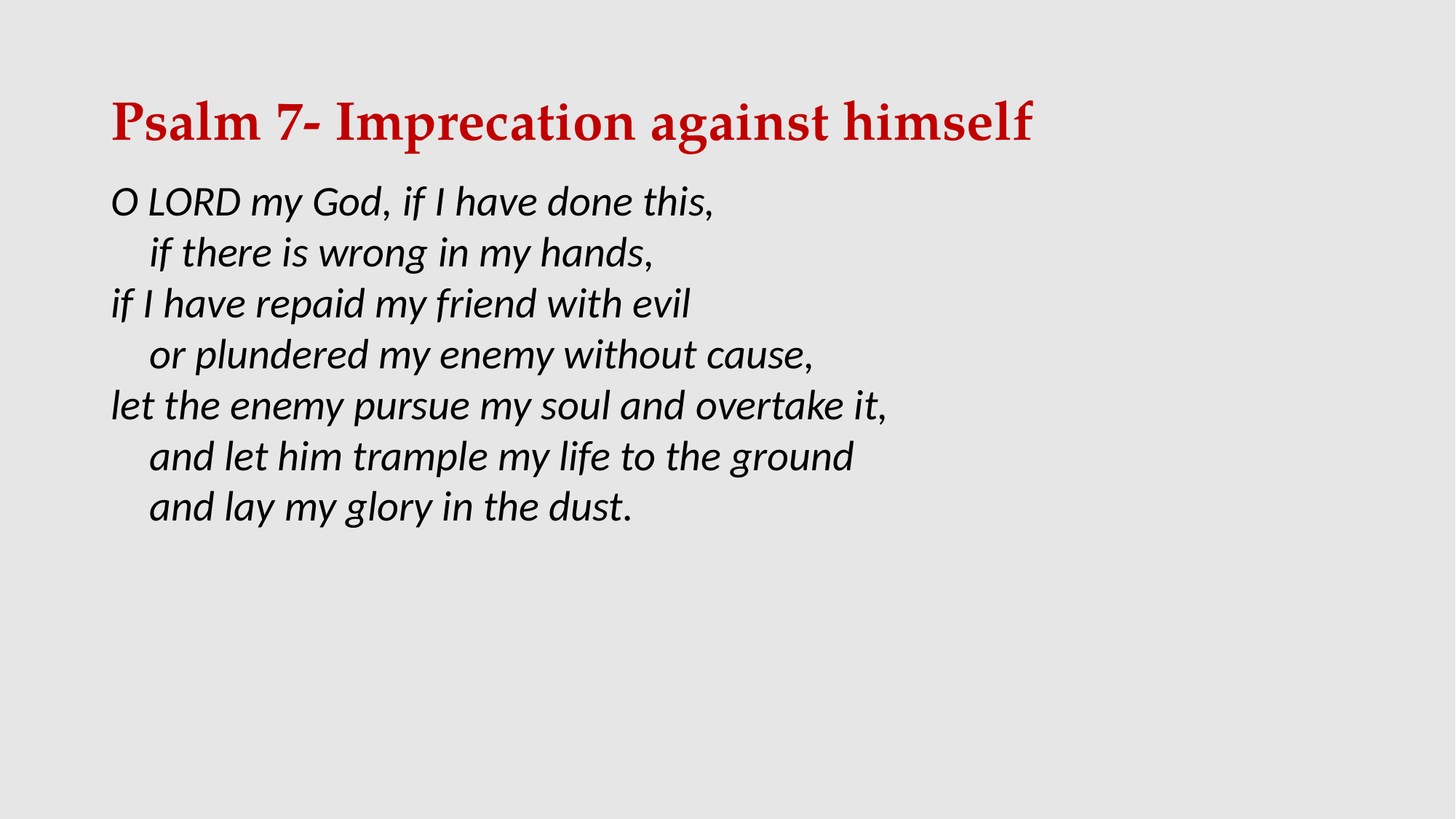

# Psalm 7- Imprecation against himself
O Lord my God, if I have done this,
    if there is wrong in my hands,
if I have repaid my friend with evil
    or plundered my enemy without cause,
let the enemy pursue my soul and overtake it,
    and let him trample my life to the ground
    and lay my glory in the dust.